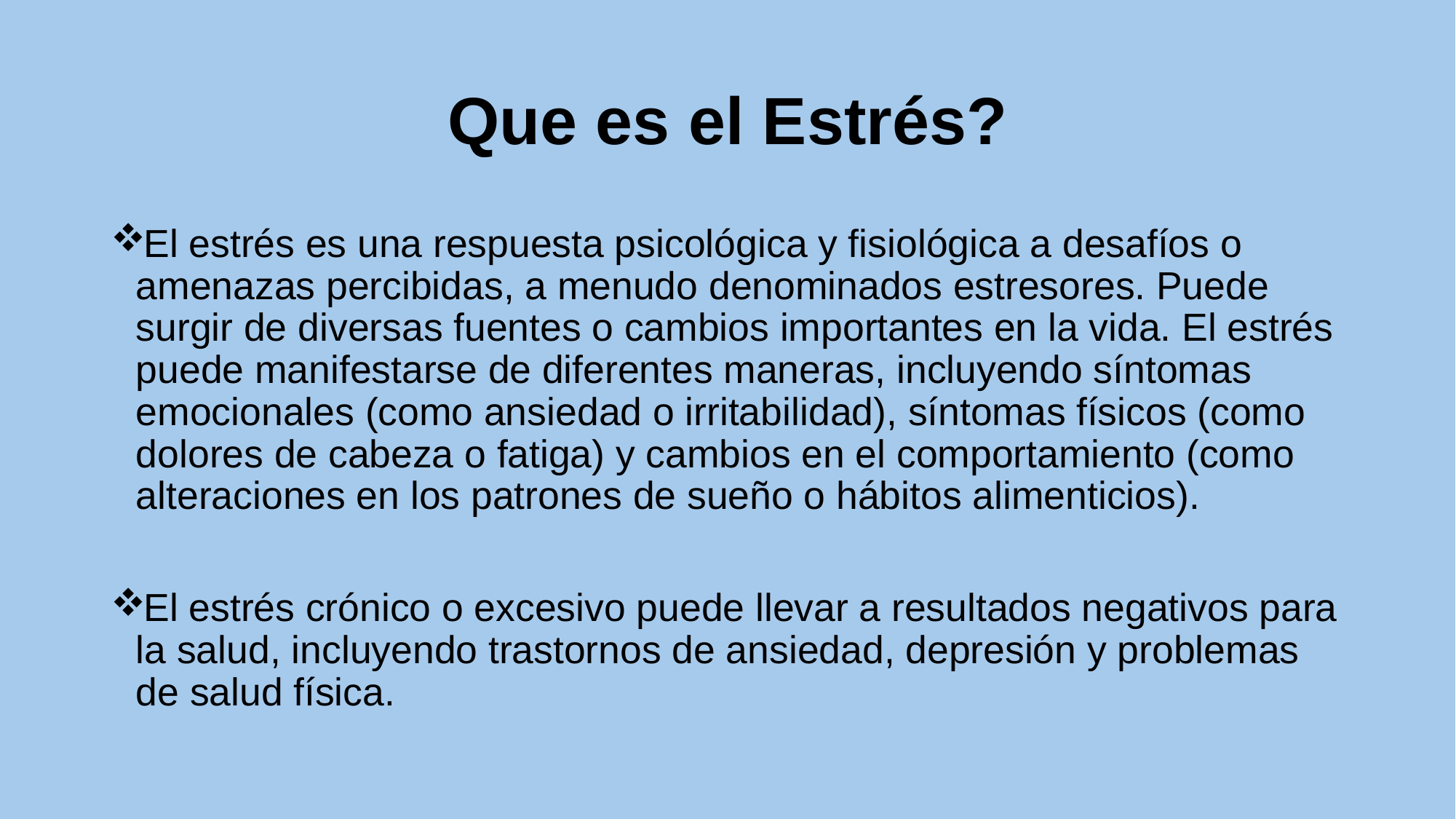

# Que es el Estrés?
El estrés es una respuesta psicológica y fisiológica a desafíos o amenazas percibidas, a menudo denominados estresores. Puede surgir de diversas fuentes o cambios importantes en la vida. El estrés puede manifestarse de diferentes maneras, incluyendo síntomas emocionales (como ansiedad o irritabilidad), síntomas físicos (como dolores de cabeza o fatiga) y cambios en el comportamiento (como alteraciones en los patrones de sueño o hábitos alimenticios).

El estrés crónico o excesivo puede llevar a resultados negativos para la salud, incluyendo trastornos de ansiedad, depresión y problemas de salud física.